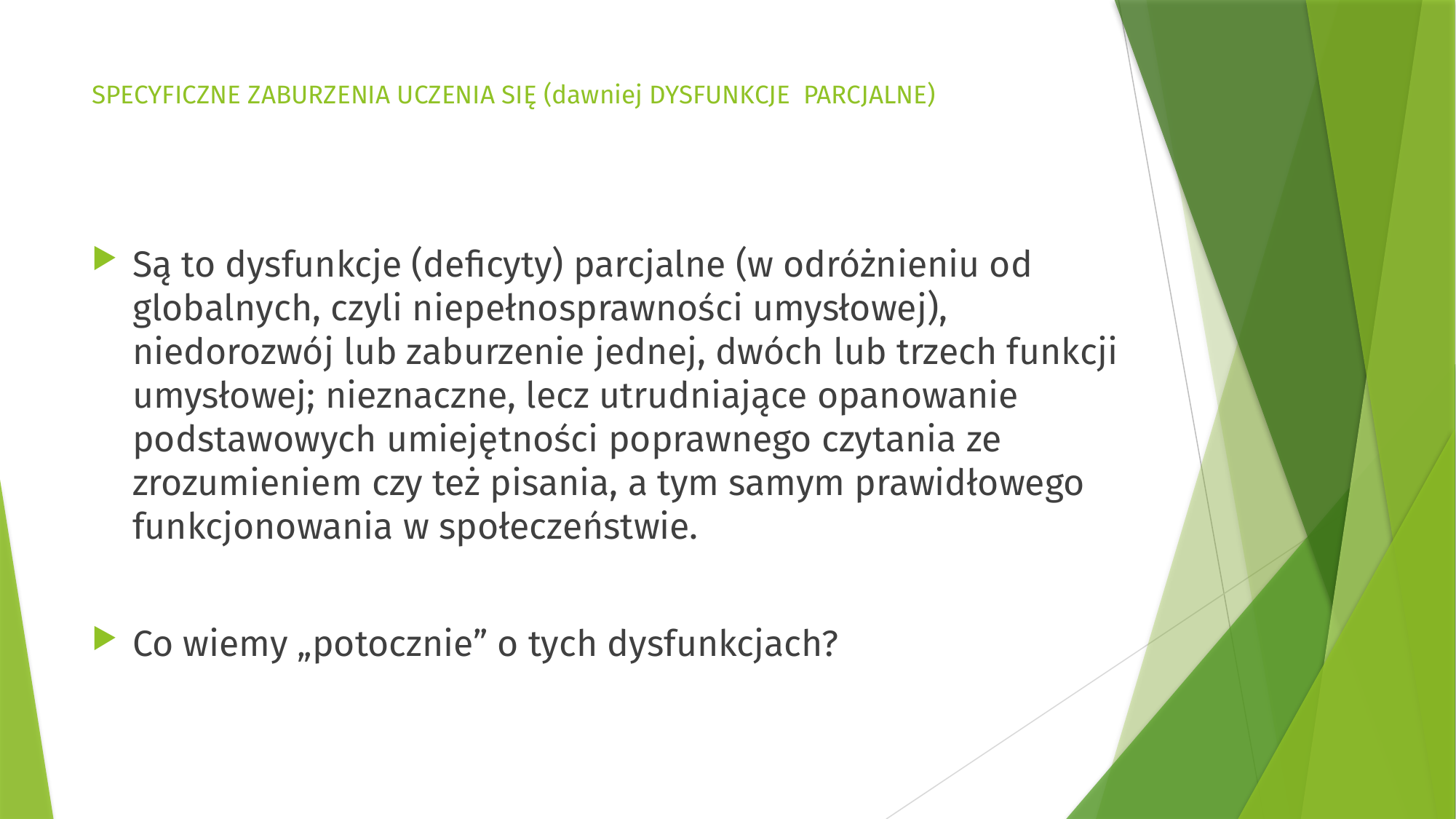

# SPECYFICZNE ZABURZENIA UCZENIA SIĘ (dawniej DYSFUNKCJE  PARCJALNE)
Są to dysfunkcje (deficyty) parcjalne (w odróżnieniu od globalnych, czyli niepełnosprawności umysłowej), niedorozwój lub zaburzenie jednej, dwóch lub trzech funkcji umysłowej; nieznaczne, lecz utrudniające opanowanie podstawowych umiejętności poprawnego czytania ze zrozumieniem czy też pisania, a tym samym prawidłowego funkcjonowania w społeczeństwie.

Co wiemy „potocznie” o tych dysfunkcjach?